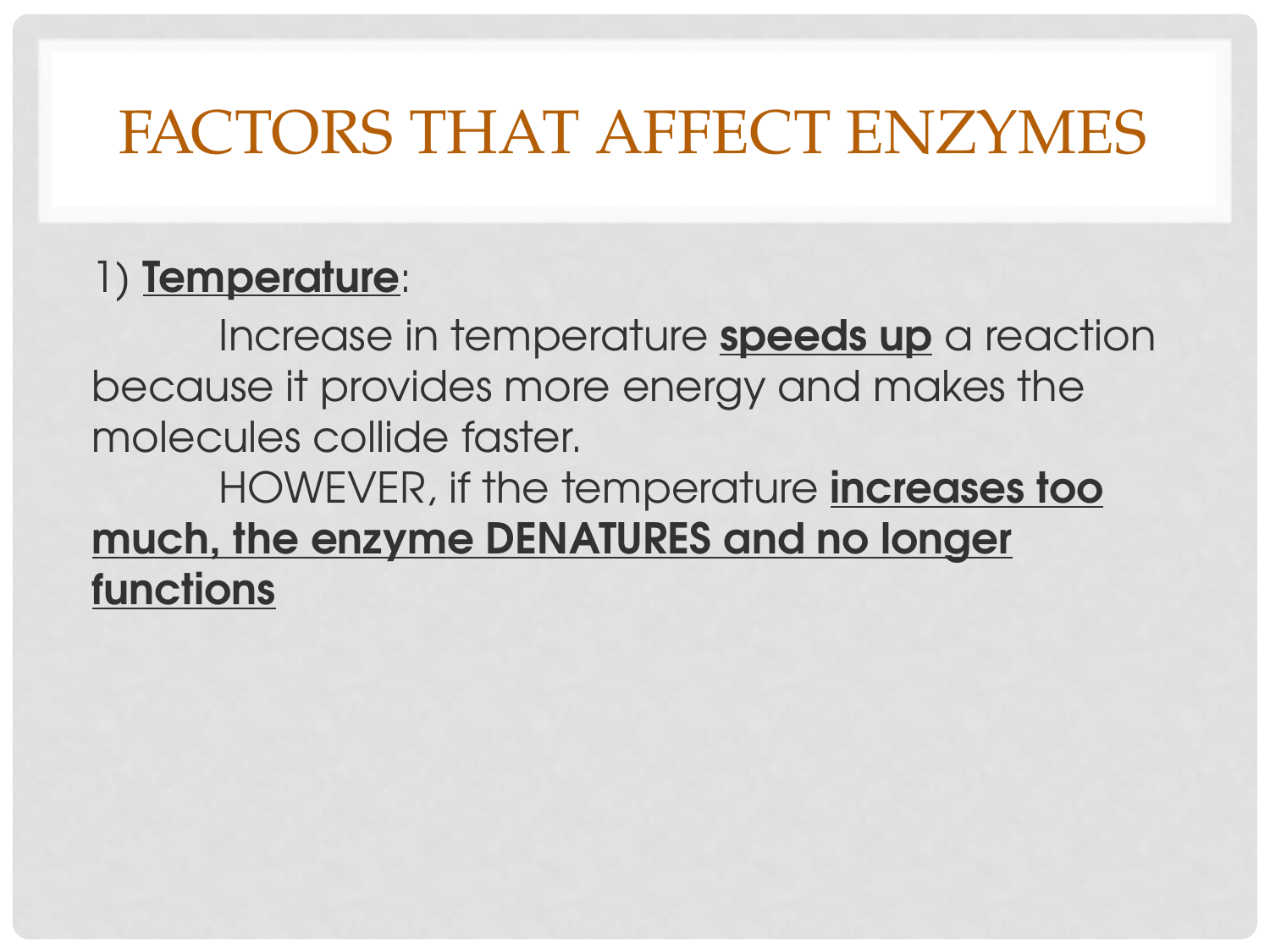

# Factors that Affect Enzymes
1) Temperature:
	Increase in temperature speeds up a reaction because it provides more energy and makes the molecules collide faster.
	HOWEVER, if the temperature increases too much, the enzyme DENATURES and no longer functions